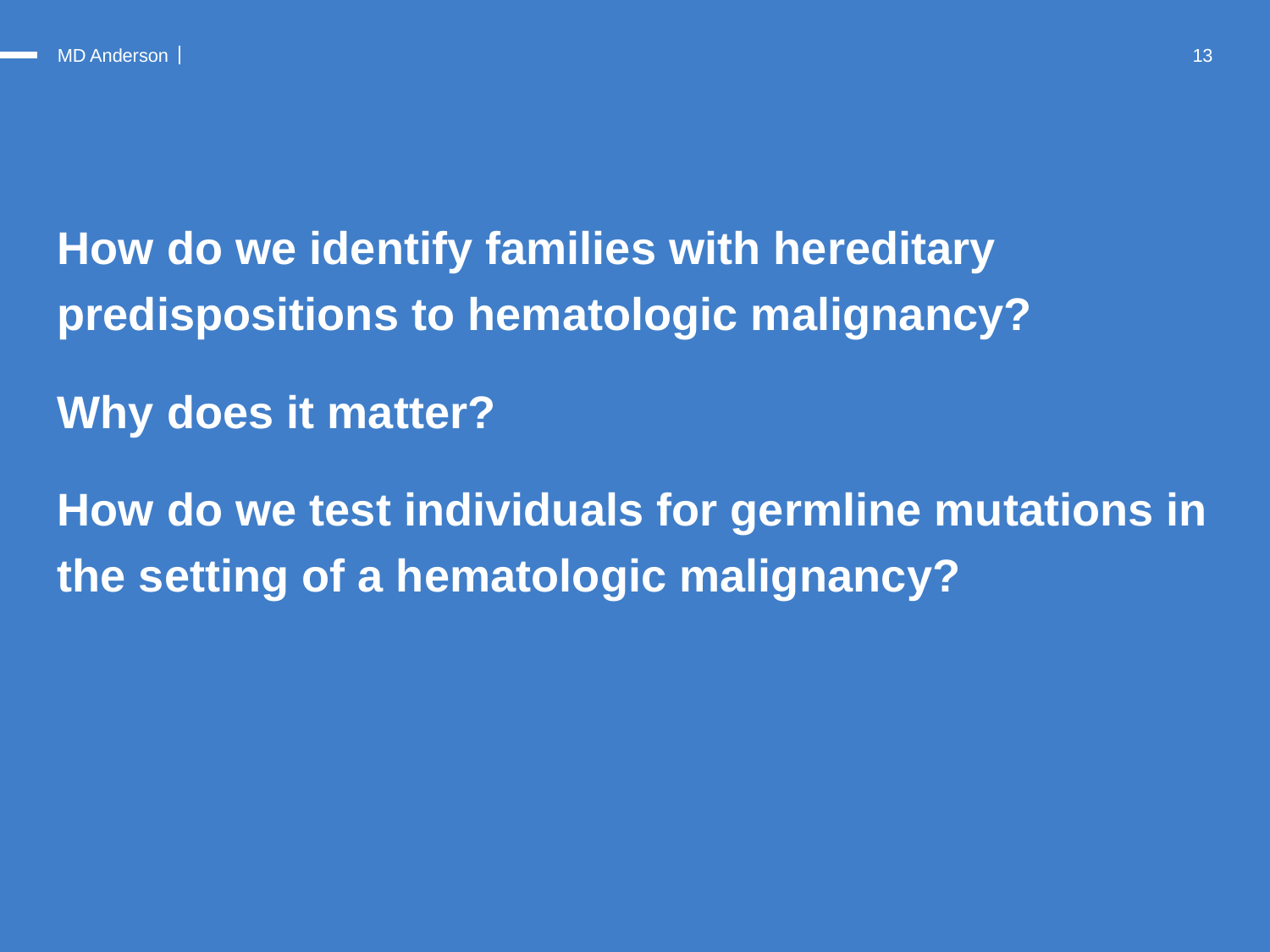

13
How do we identify families with hereditary predispositions to hematologic malignancy?
Why does it matter?
How do we test individuals for germline mutations in the setting of a hematologic malignancy?